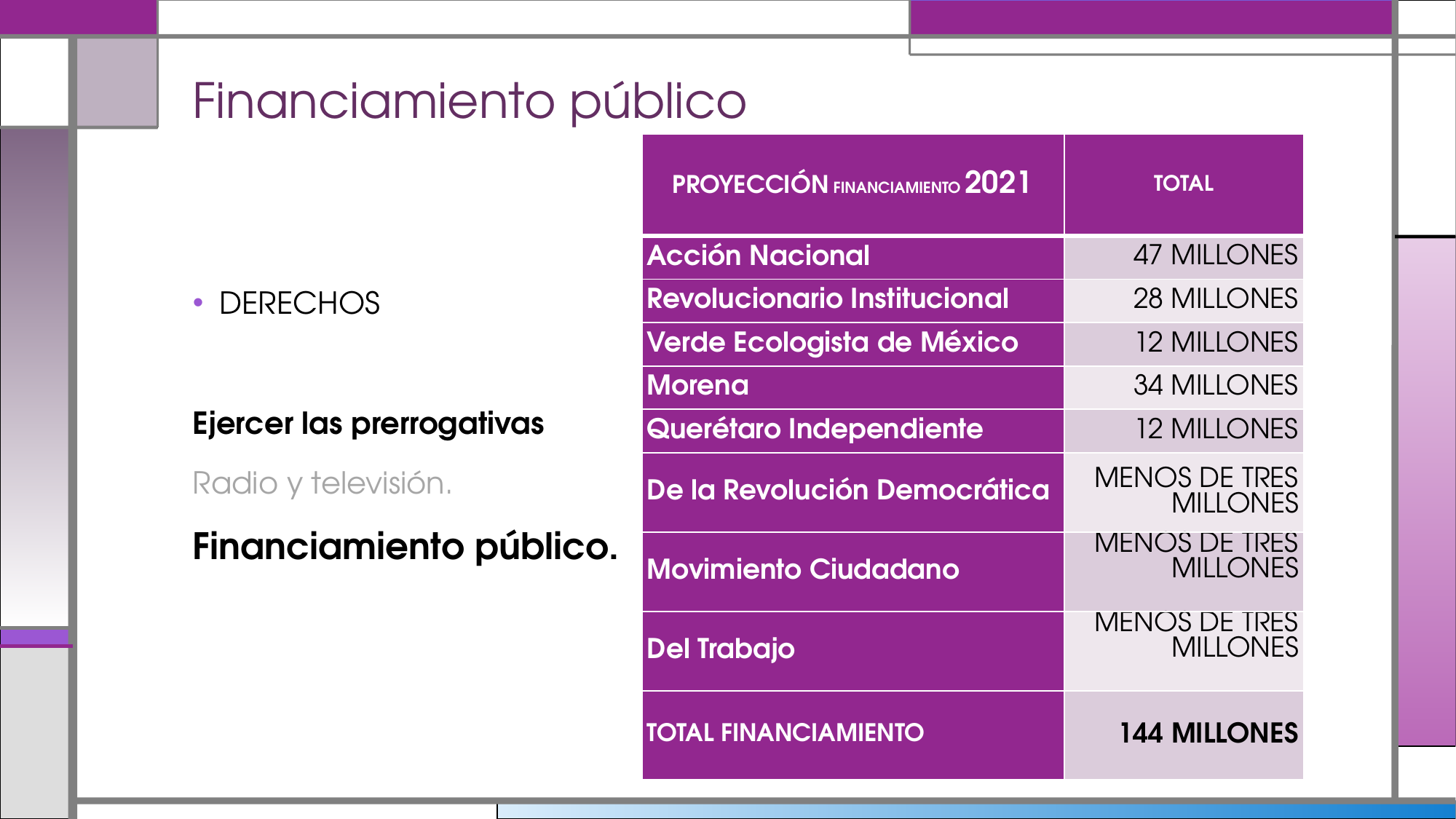

# Financiamiento público
| PROYECCIÓN FINANCIAMIENTO 2021 | TOTAL |
| --- | --- |
| Acción Nacional | 47 MILLONES |
| Revolucionario Institucional | 28 MILLONES |
| Verde Ecologista de México | 12 MILLONES |
| Morena | 34 MILLONES |
| Querétaro Independiente | 12 MILLONES |
| De la Revolución Democrática | MENOS DE TRES MILLONES |
| Movimiento Ciudadano | MENOS DE TRES MILLONES |
| Del Trabajo | MENOS DE TRES MILLONES |
| TOTAL FINANCIAMIENTO | 144 MILLONES |

DERECHOS

Ejercer las prerrogativas
Radio y televisión.
Financiamiento público.